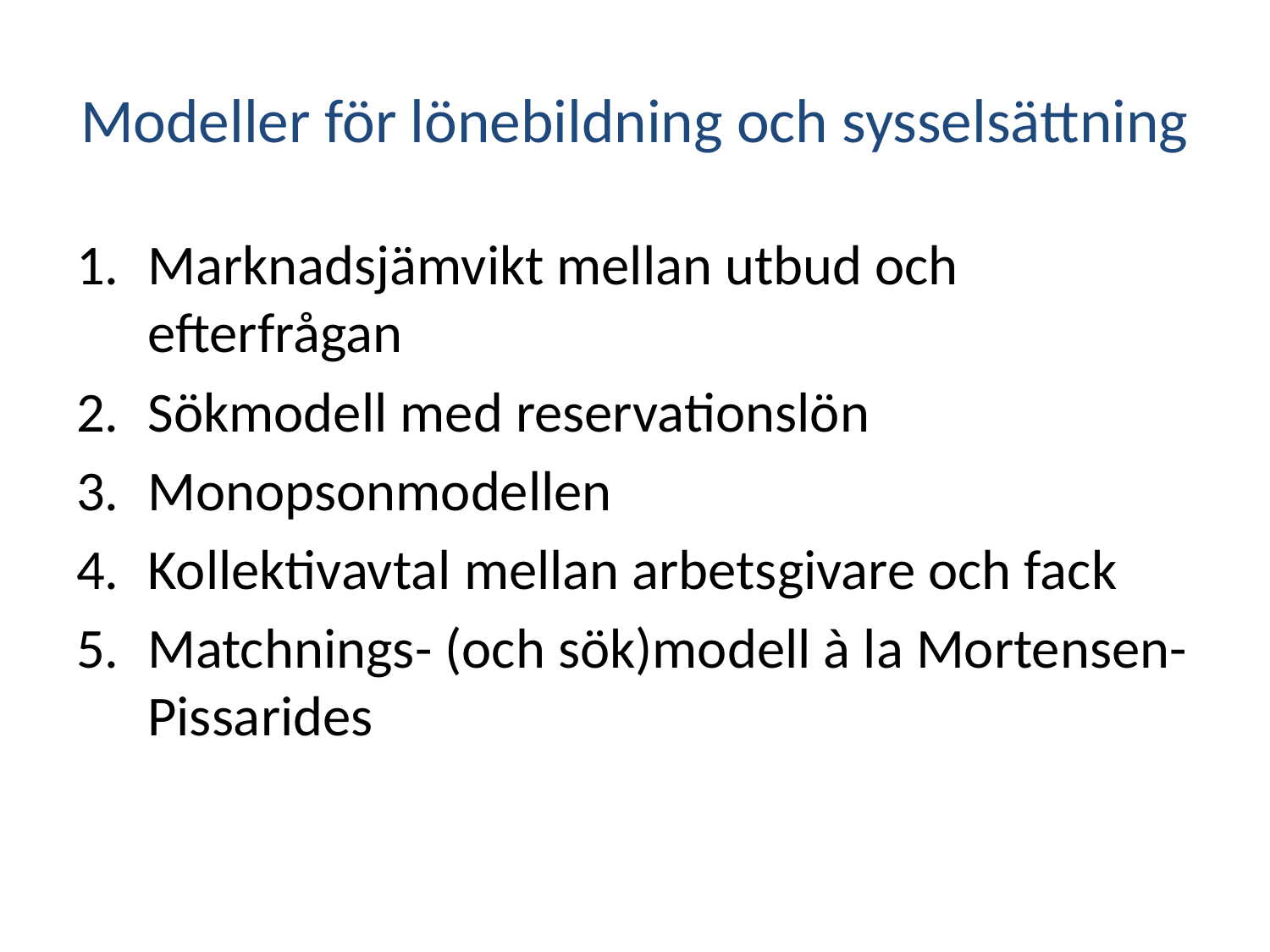

# Modeller för lönebildning och sysselsättning
Marknadsjämvikt mellan utbud och efterfrågan
Sökmodell med reservationslön
Monopsonmodellen
Kollektivavtal mellan arbetsgivare och fack
Matchnings- (och sök)modell à la Mortensen-Pissarides